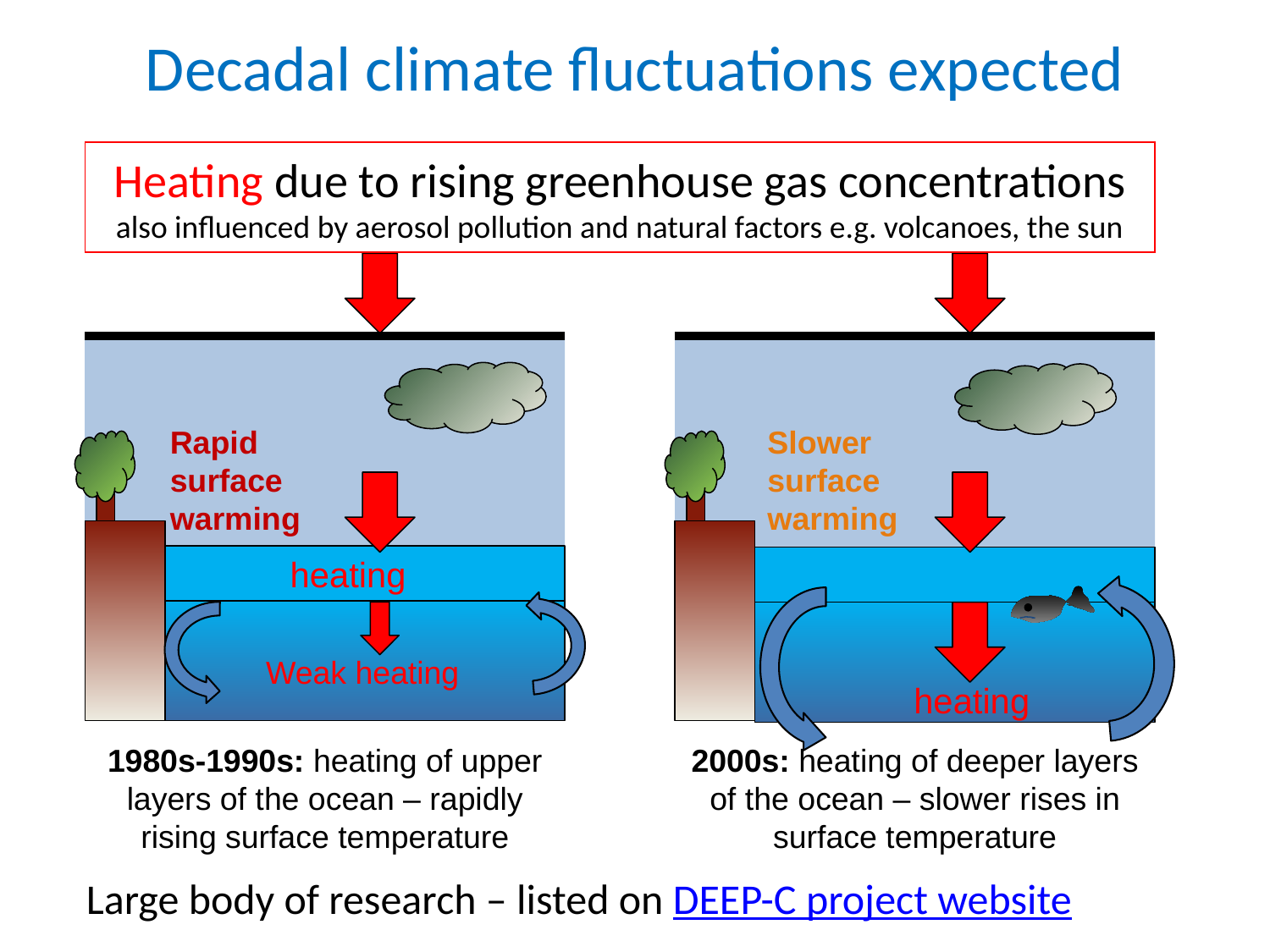

Decadal climate fluctuations expected
Heating due to rising greenhouse gas concentrations
also influenced by aerosol pollution and natural factors e.g. volcanoes, the sun

Rapid surface warming
Slower surface warming

heating

Weak heating
heating
1980s-1990s: heating of upper layers of the ocean – rapidly rising surface temperature
2000s: heating of deeper layers of the ocean – slower rises in surface temperature
Large body of research – listed on DEEP-C project website